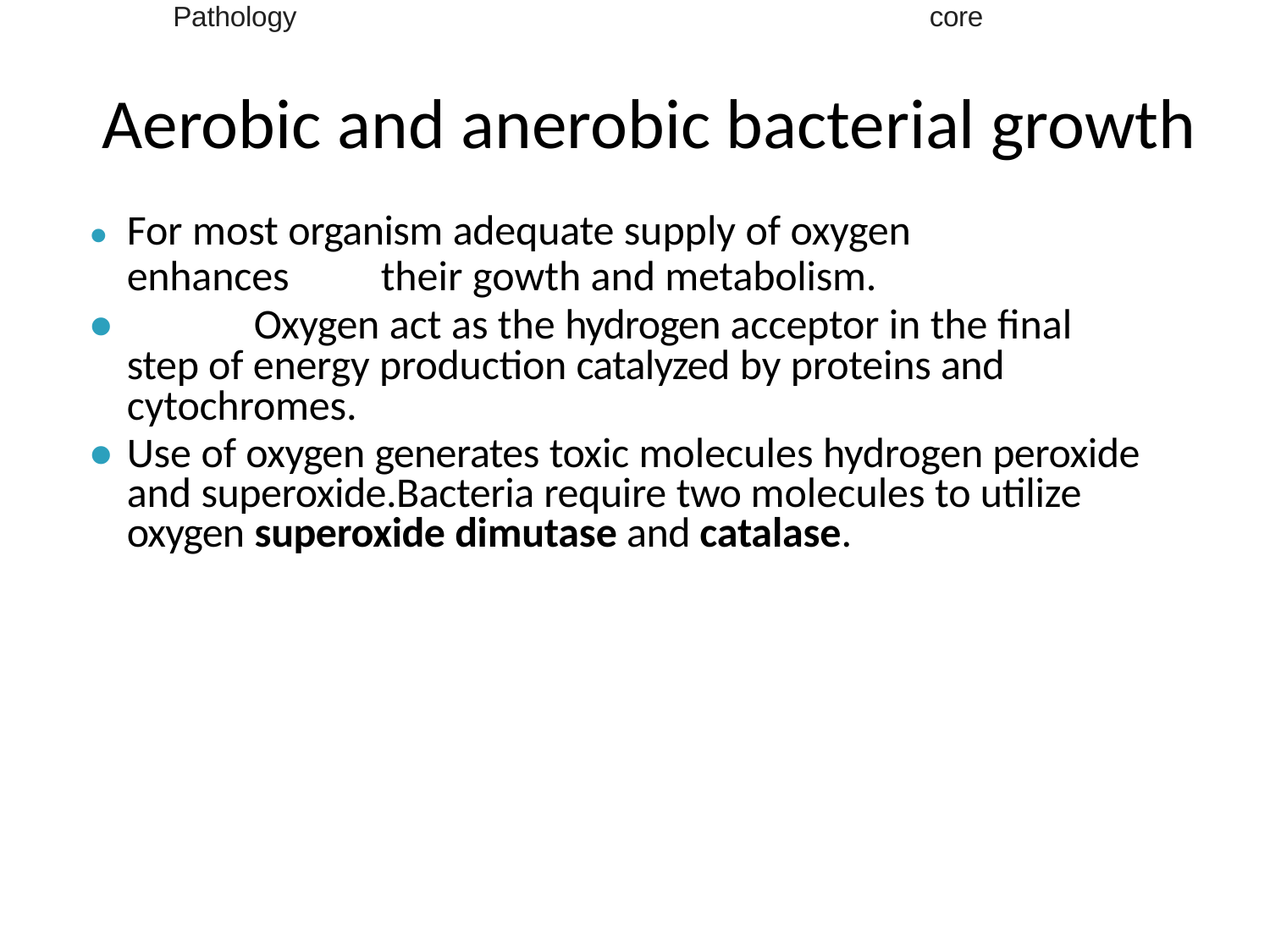

Pathology
core
Aerobic and anerobic bacterial growth
⦁	For most organism adequate supply of oxygen enhances	their gowth and metabolism.
⦁		Oxygen act as the hydrogen acceptor in the final step of energy production catalyzed by proteins and cytochromes.
⦁	Use of oxygen generates toxic molecules hydrogen peroxide and superoxide.Bacteria require two molecules to utilize oxygen superoxide dimutase and catalase.